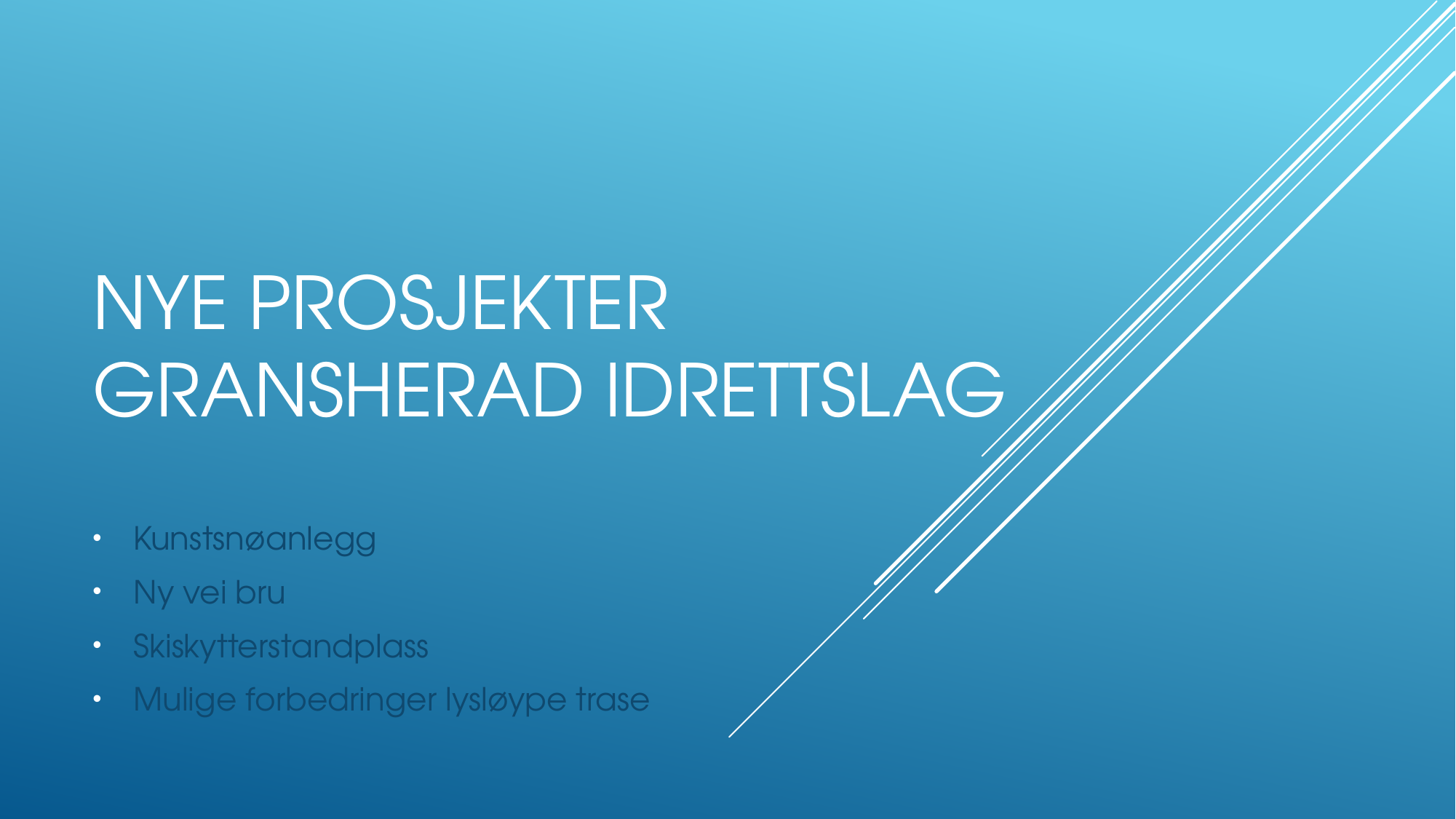

# Nye prosjekter Gransherad idrettslag

Kunstsnøanlegg
Ny vei bru
Skiskytterstandplass
Mulige forbedringer lysløype trase